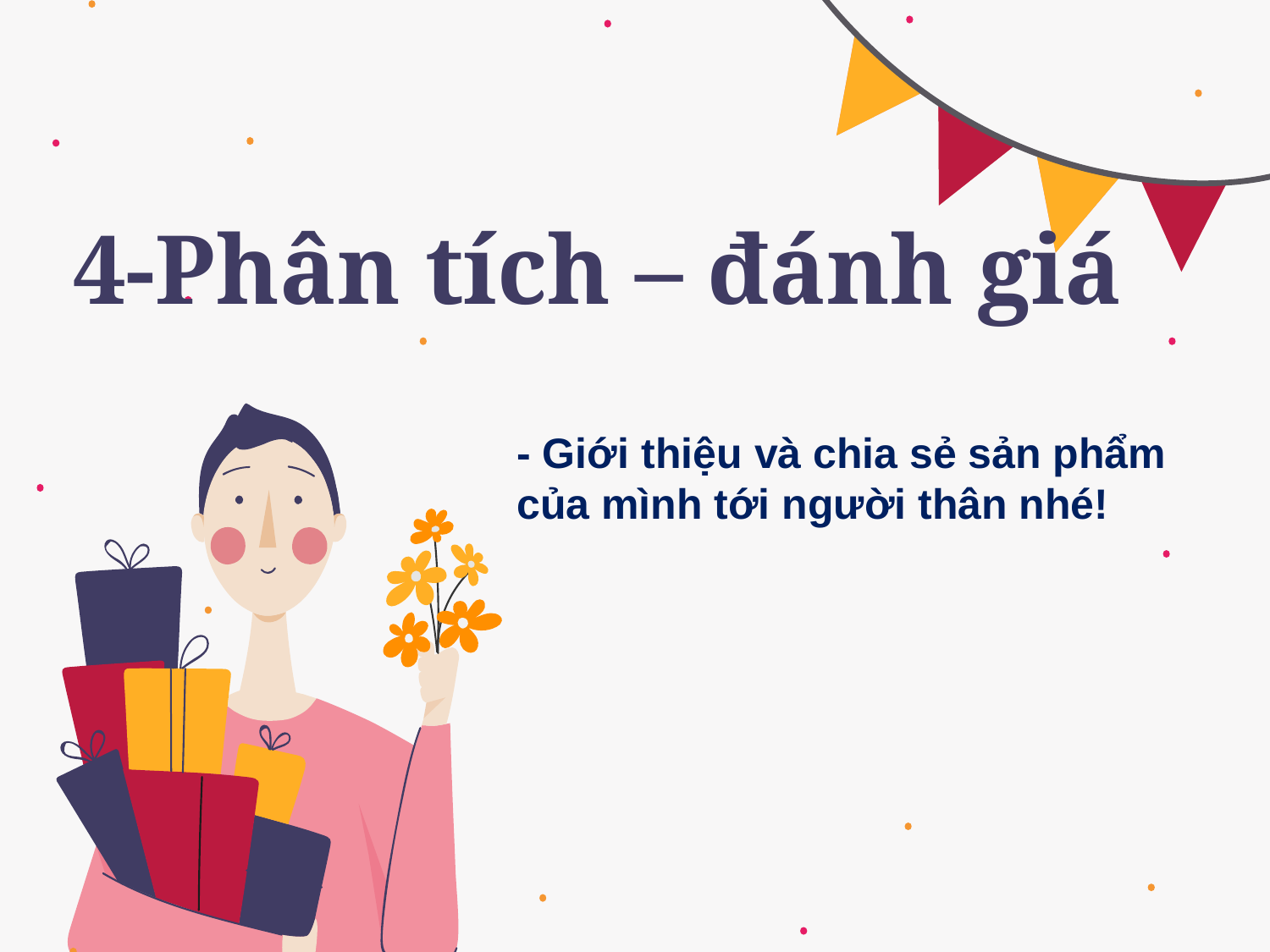

# 4-Phân tích – đánh giá
- Giới thiệu và chia sẻ sản phẩm của mình tới người thân nhé!